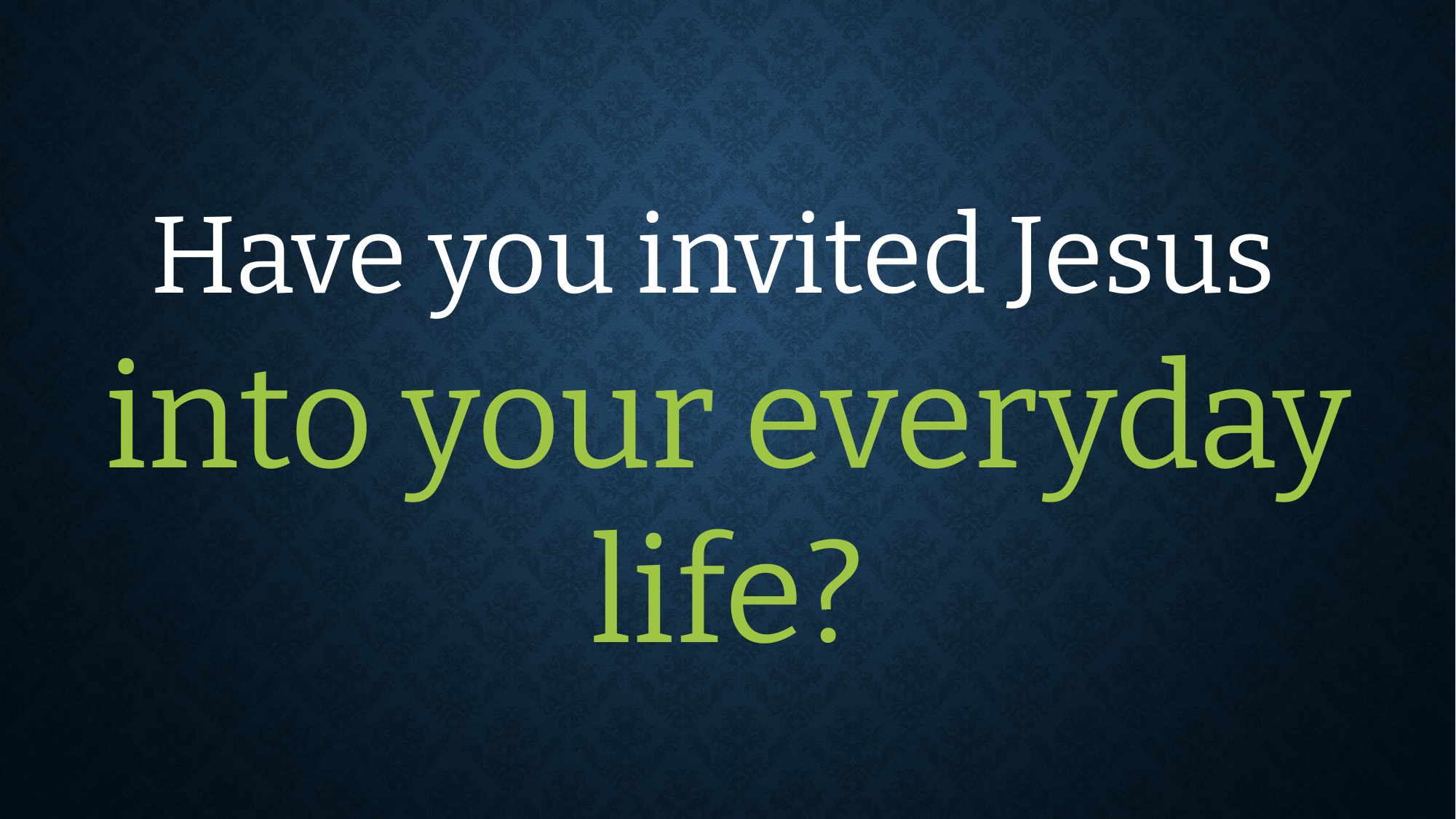

Have you invited Jesus
into your everyday life?